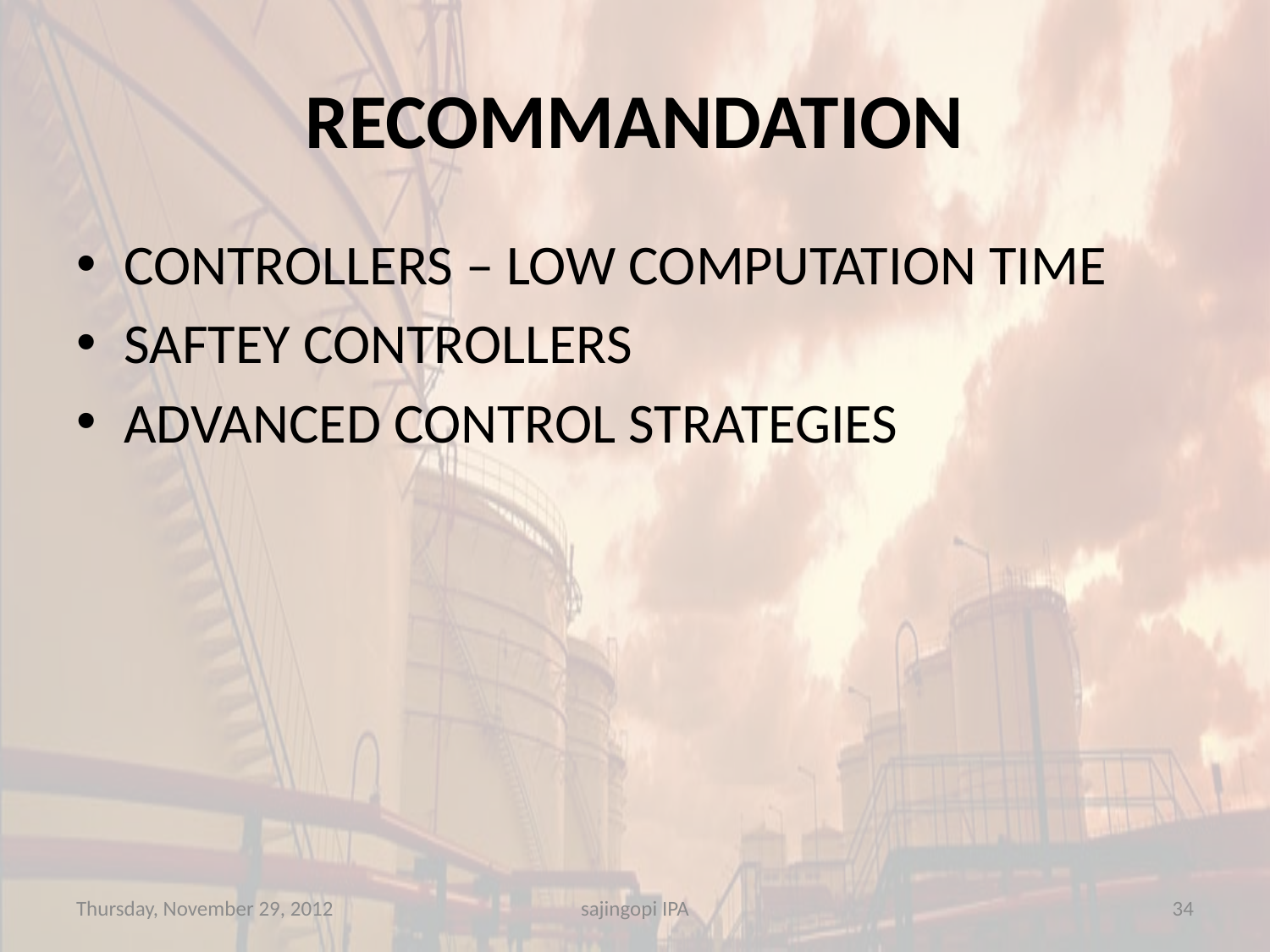

# RECOMMANDATION
CONTROLLERS – LOW COMPUTATION TIME
SAFTEY CONTROLLERS
ADVANCED CONTROL STRATEGIES
Thursday, November 29, 2012
sajingopi IPA
34